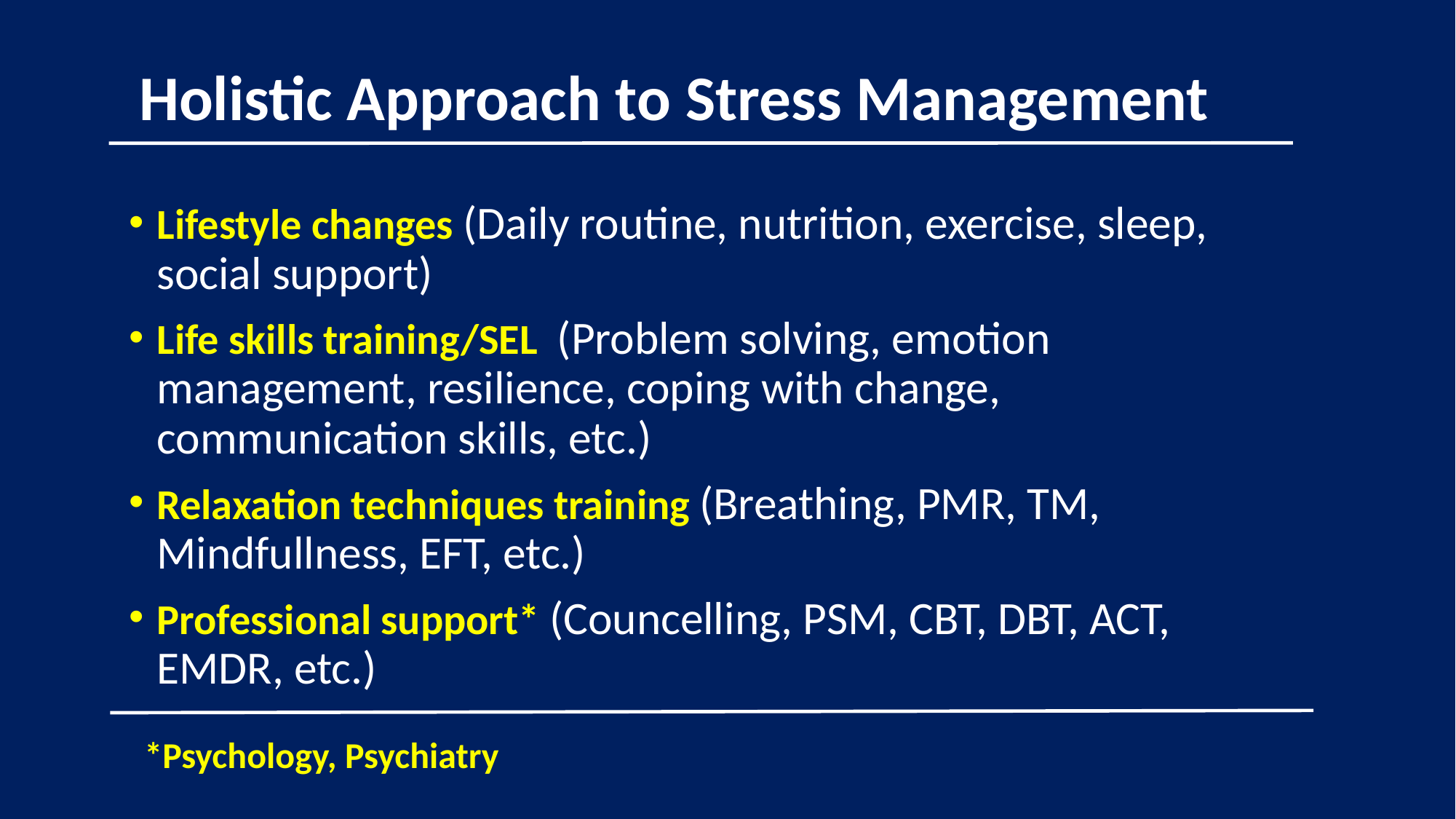

# Holistic Approach to Stress Management

Lifestyle changes (Daily routine, nutrition, exercise, sleep, social support)
Life skills training/SEL  (Problem solving, emotion management, resilience, coping with change, communication skills, etc.)
Relaxation techniques training (Breathing, PMR, TM, Mindfullness, EFT, etc.)
Professional support* (Councelling, PSM, CBT, DBT, ACT, EMDR, etc.)

*Psychology, Psychiatry